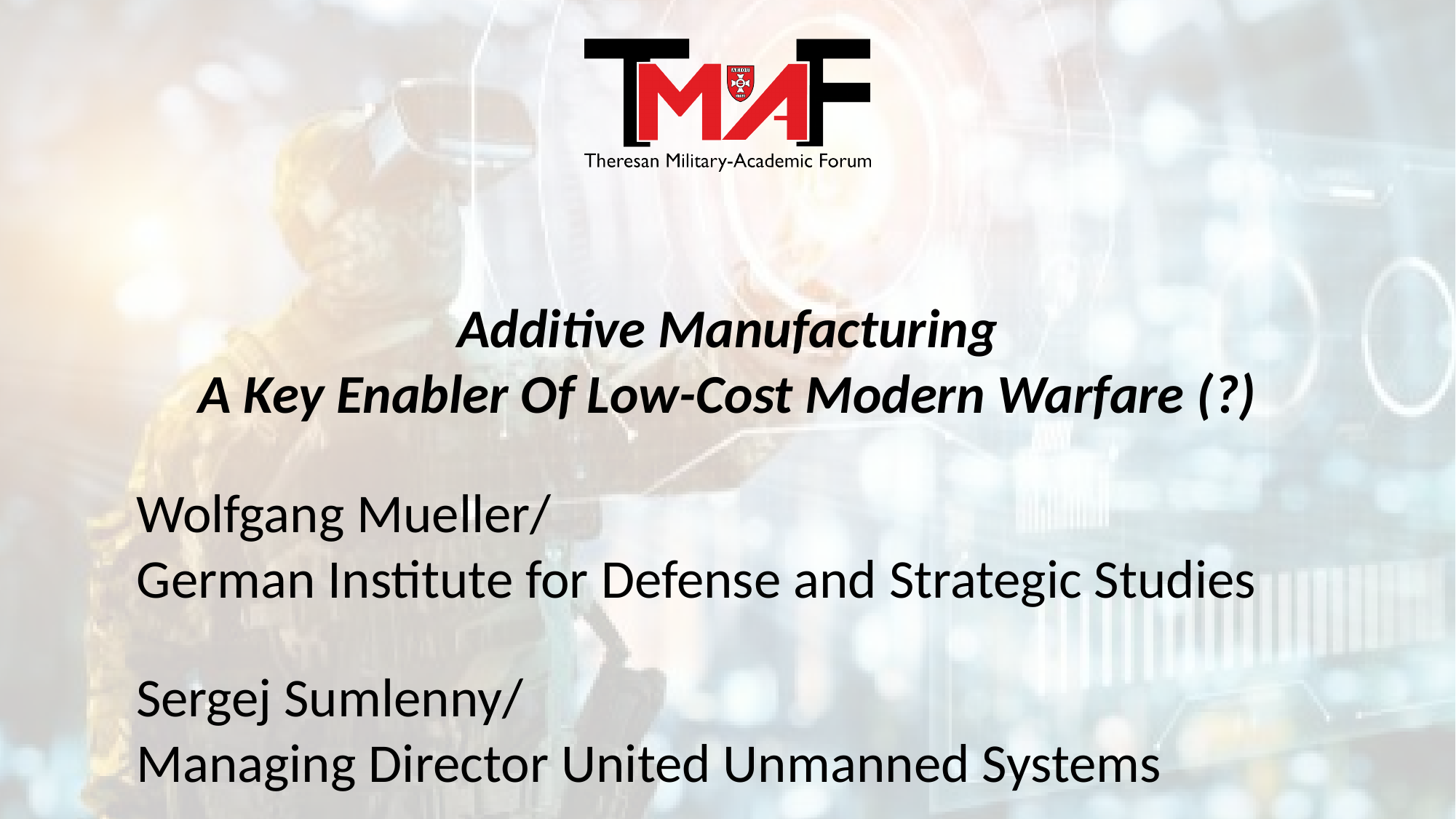

Additive Manufacturing
A Key Enabler Of Low-Cost Modern Warfare (?)
Wolfgang Mueller/
German Institute for Defense and Strategic Studies
Sergej Sumlenny/
Managing Director United Unmanned Systems